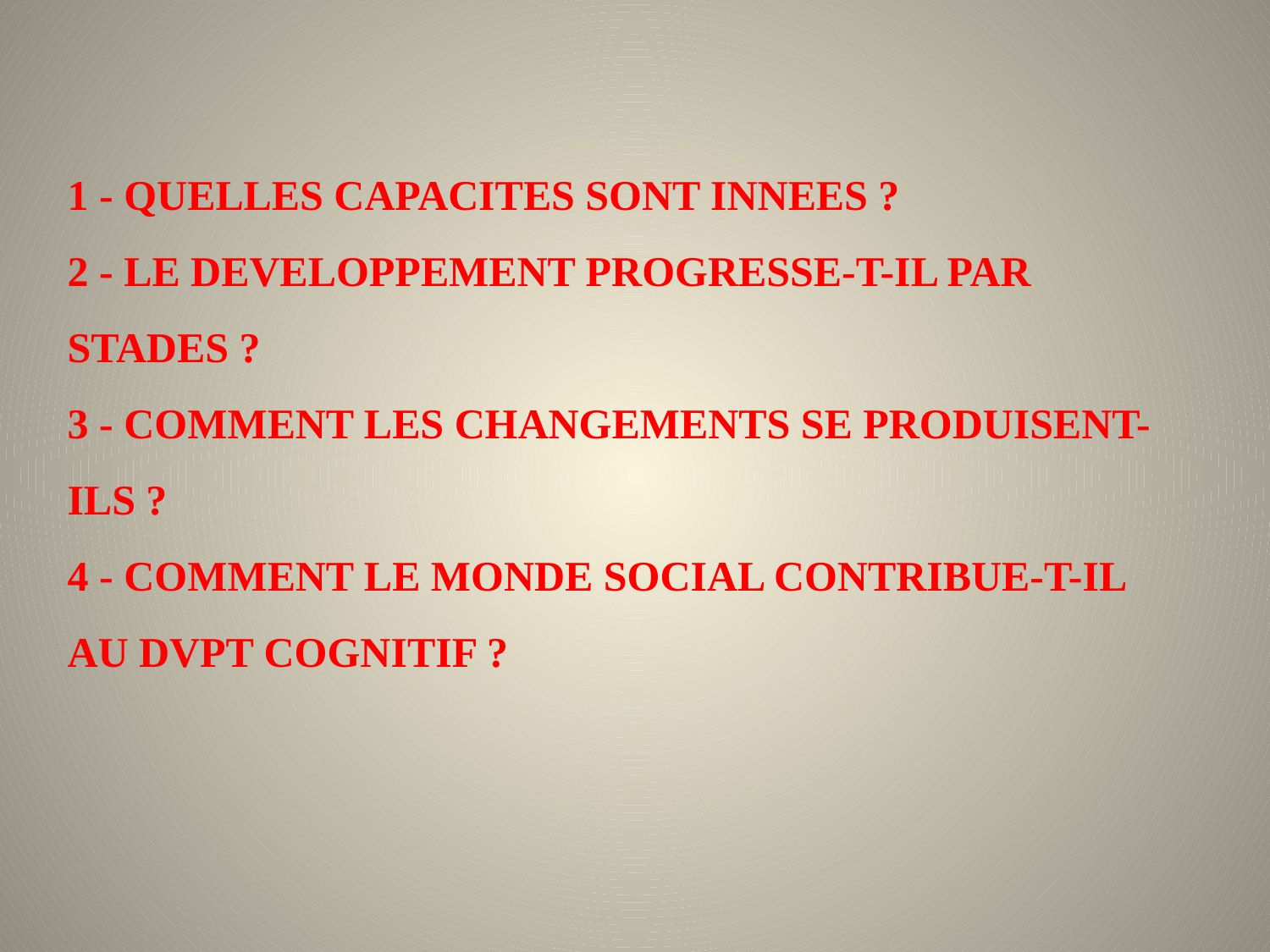

1 - QUELLES CAPACITES SONT INNEES ?
2 - LE DEVELOPPEMENT PROGRESSE-T-IL PAR STADES ?
3 - COMMENT LES CHANGEMENTS SE PRODUISENT-ILS ?
4 - COMMENT LE MONDE SOCIAL CONTRIBUE-T-IL AU DVPT COGNITIF ?